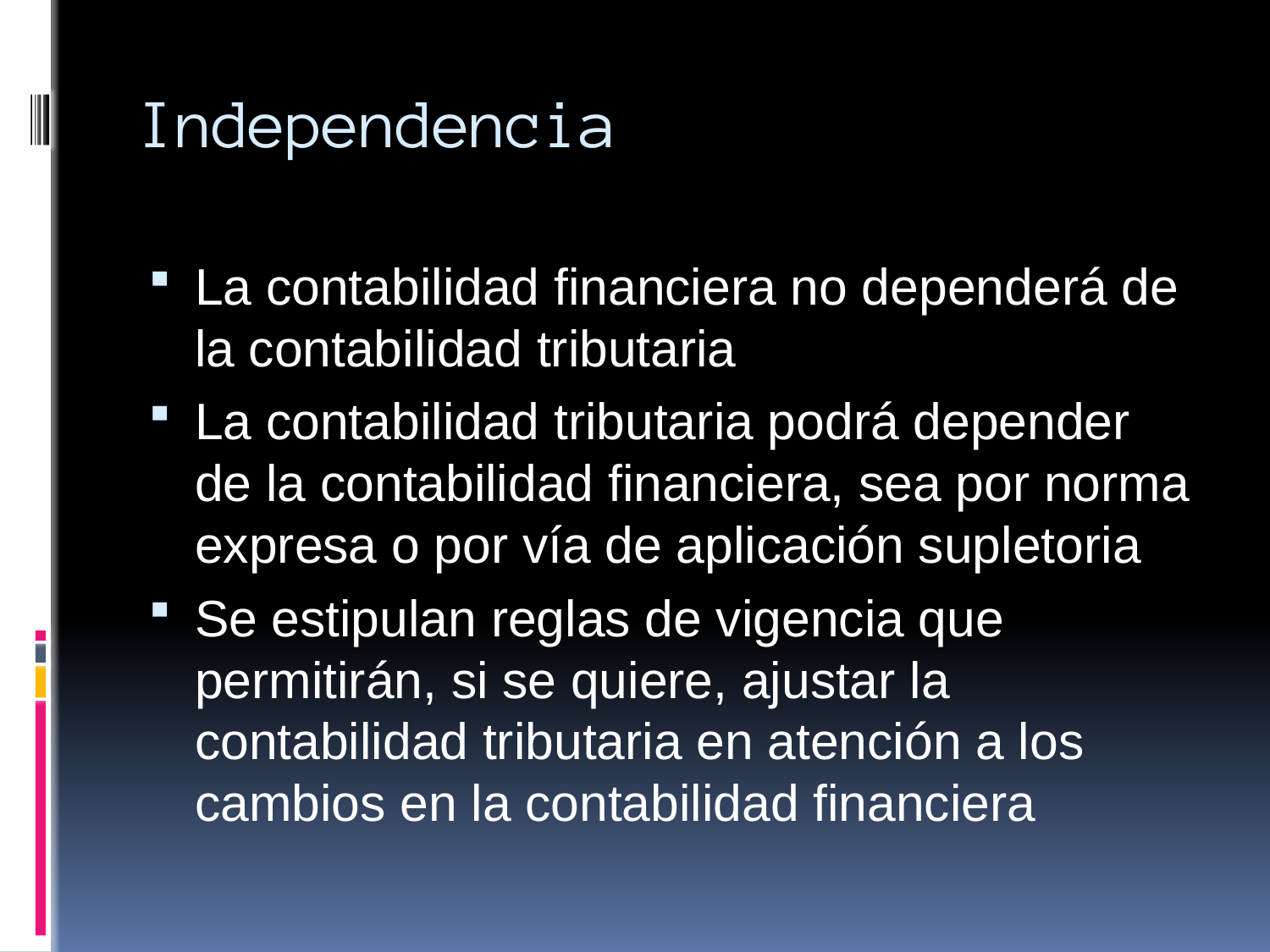

# Independencia
La contabilidad financiera no dependerá de la contabilidad tributaria
La contabilidad tributaria podrá depender de la contabilidad financiera, sea por norma expresa o por vía de aplicación supletoria
Se estipulan reglas de vigencia que permitirán, si se quiere, ajustar la contabilidad tributaria en atención a los cambios en la contabilidad financiera